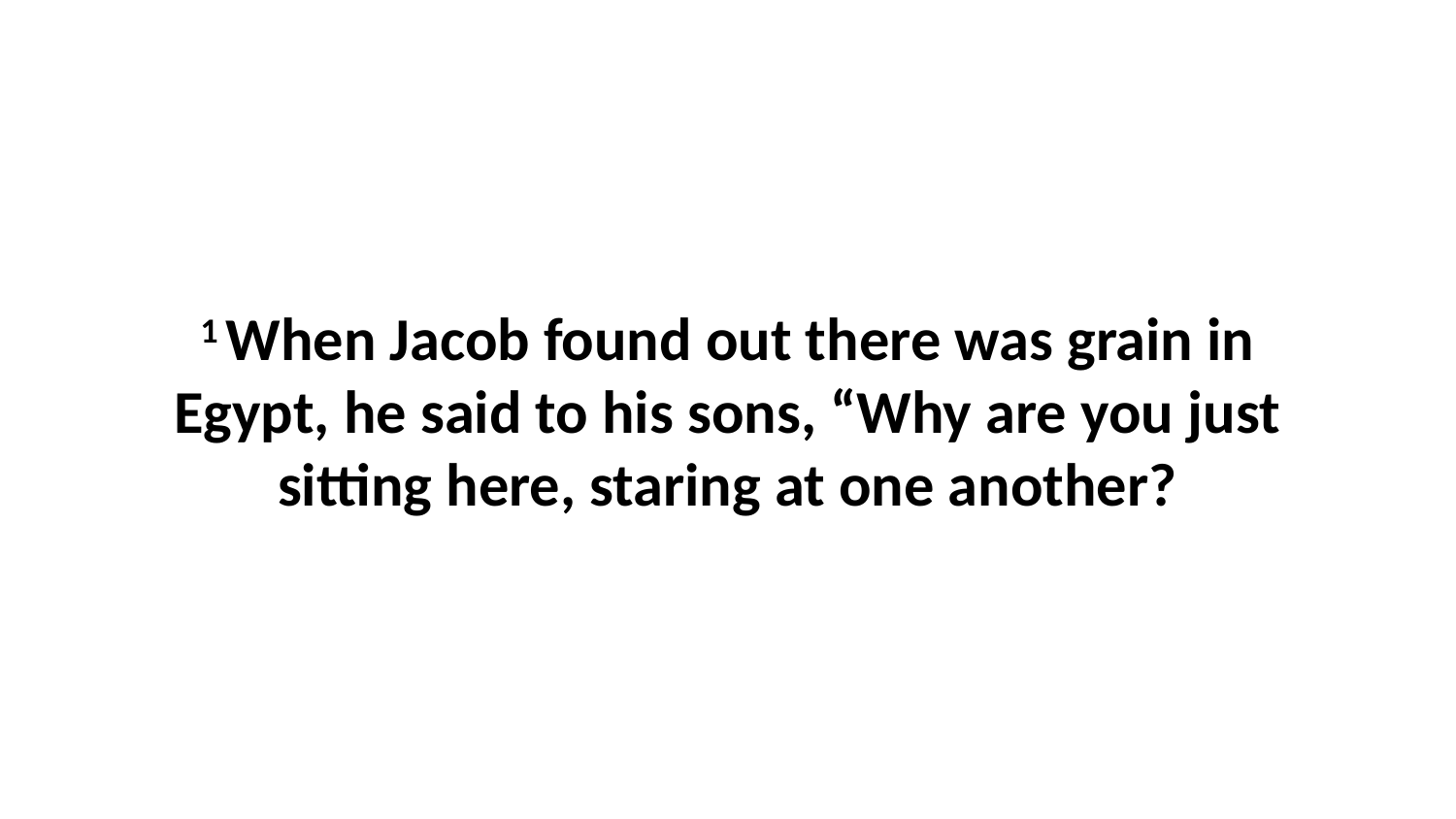

1 When Jacob found out there was grain in Egypt, he said to his sons, “Why are you just sitting here, staring at one another?